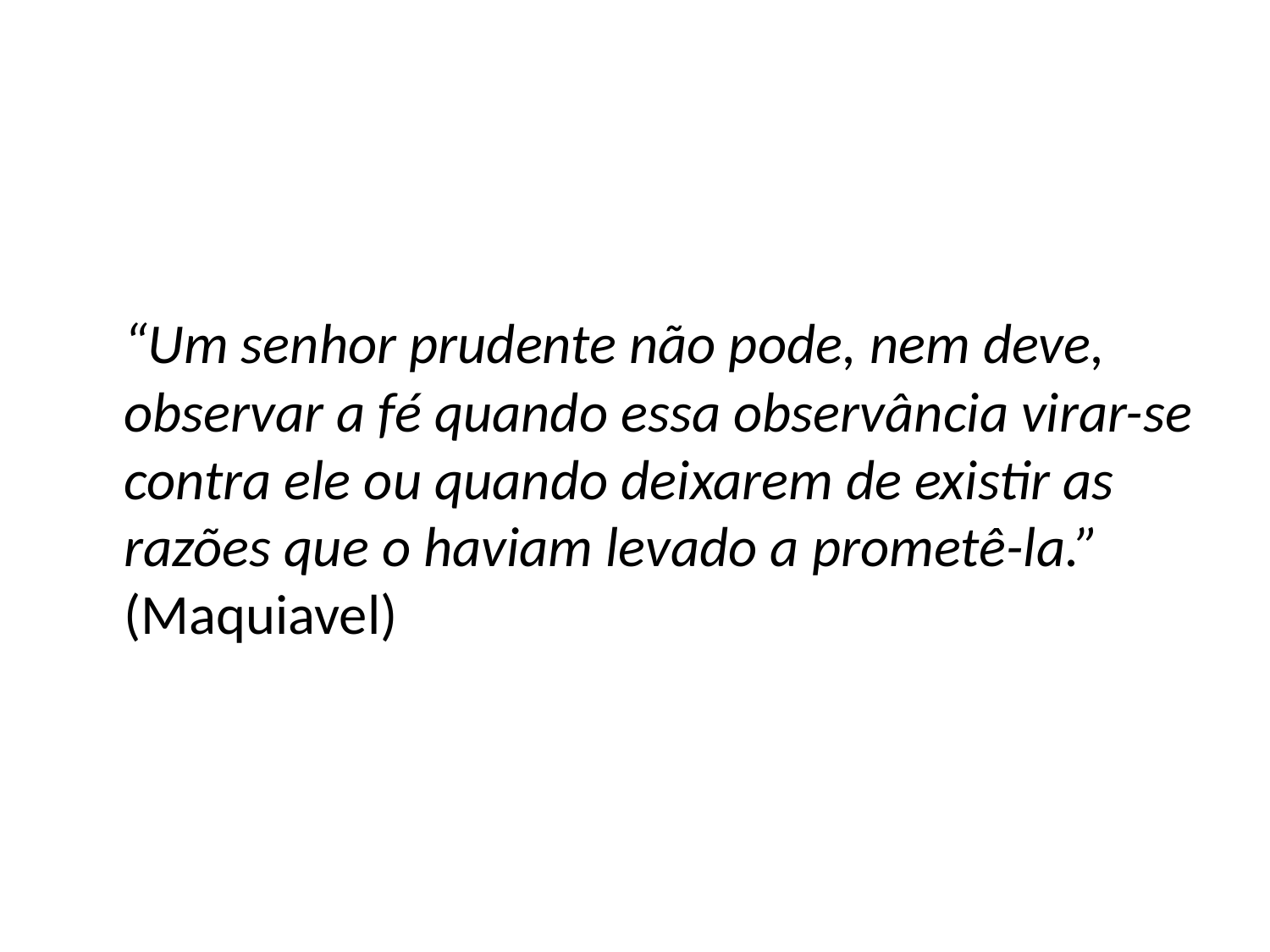

“Um senhor prudente não pode, nem deve, observar a fé quando essa observância virar-se contra ele ou quando deixarem de existir as razões que o haviam levado a prometê-la.” (Maquiavel)